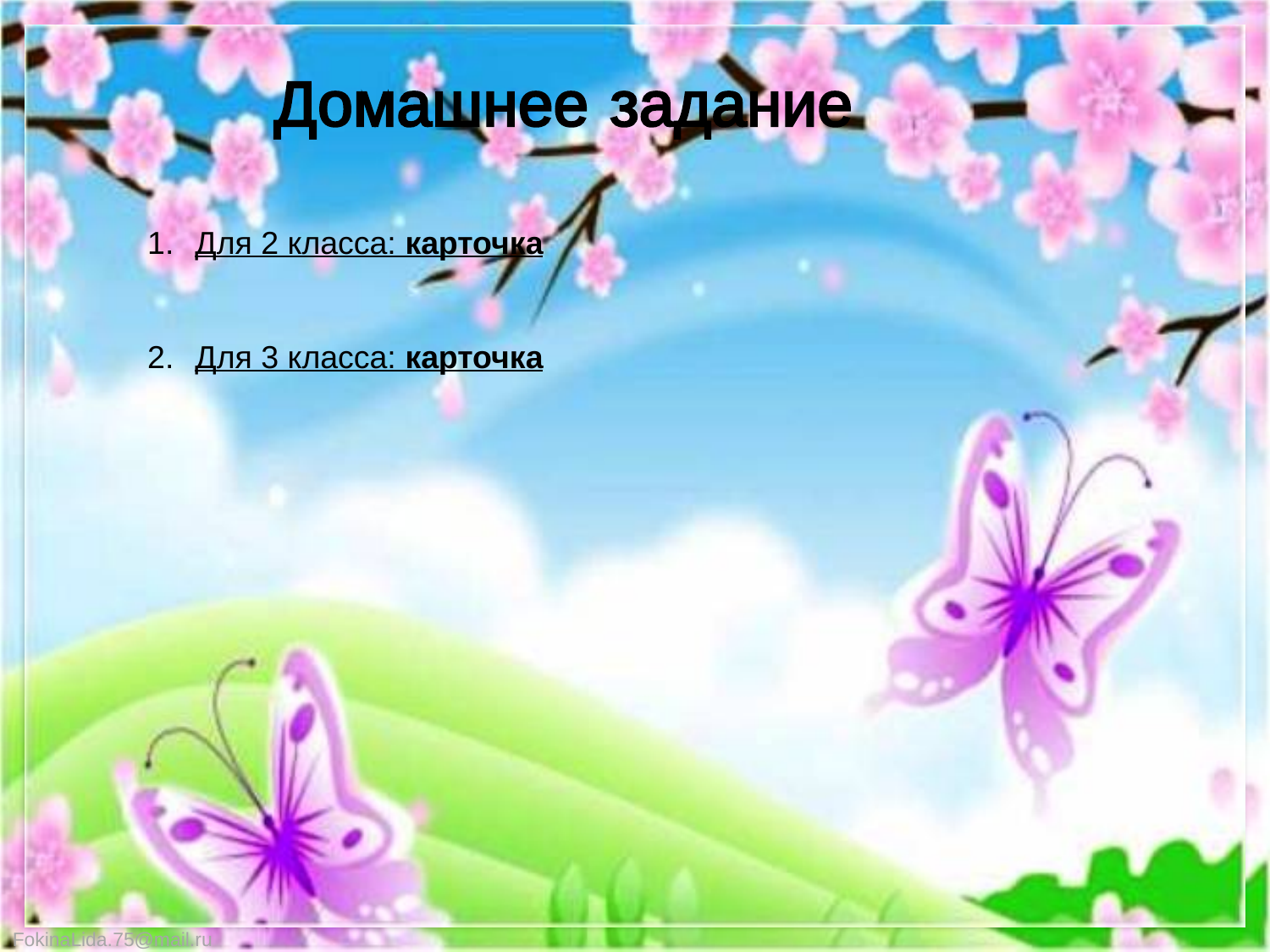

Домашнее задание
Для 2 класса: карточка

Для 3 класса: карточка